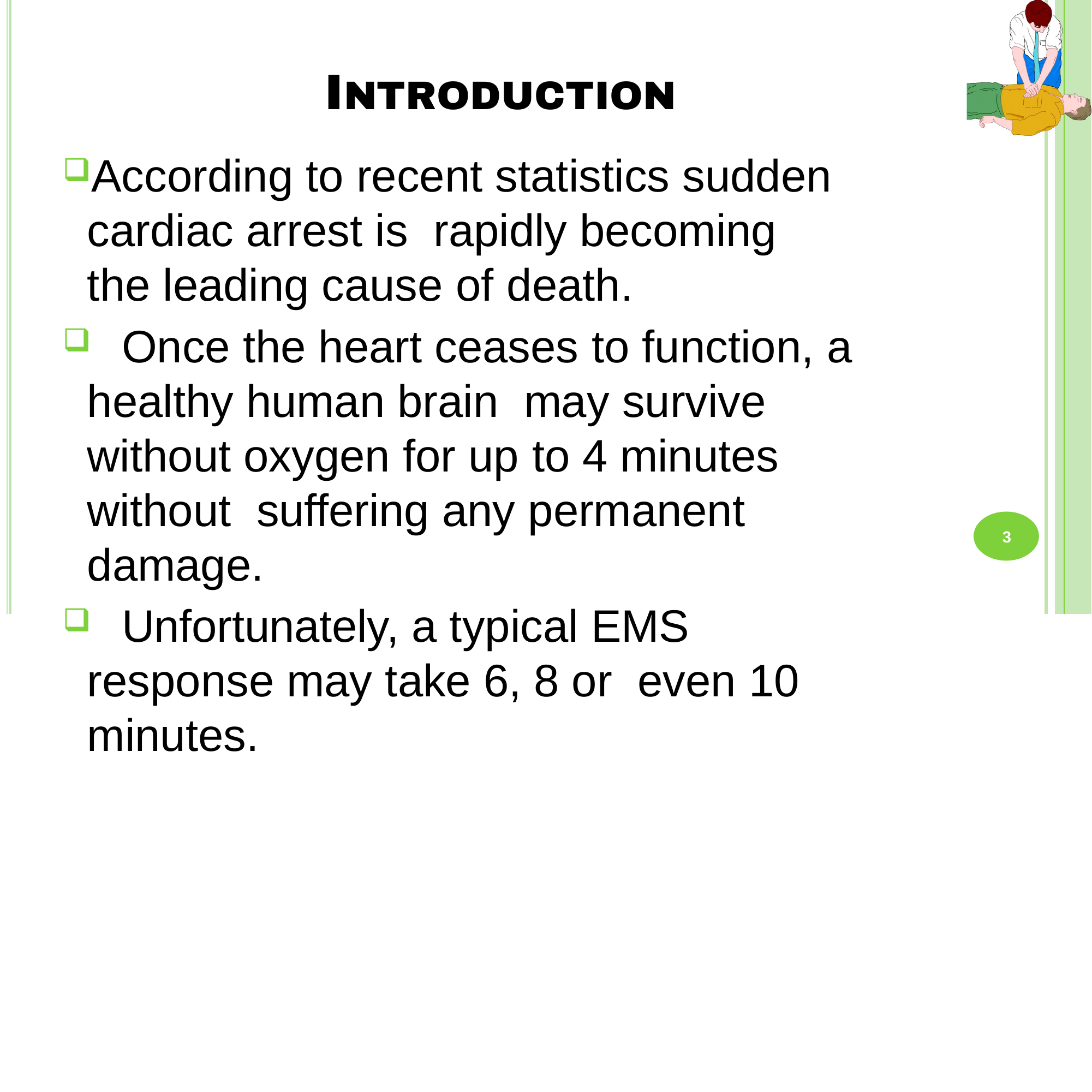

# INTRODUCTION
According to recent statistics sudden cardiac arrest is  rapidly becoming the leading cause of death.
	Once the heart ceases to function, a healthy human brain  may survive without oxygen for up to 4 minutes without  suffering any permanent damage.
	Unfortunately, a typical EMS response may take 6, 8 or  even 10 minutes.
3